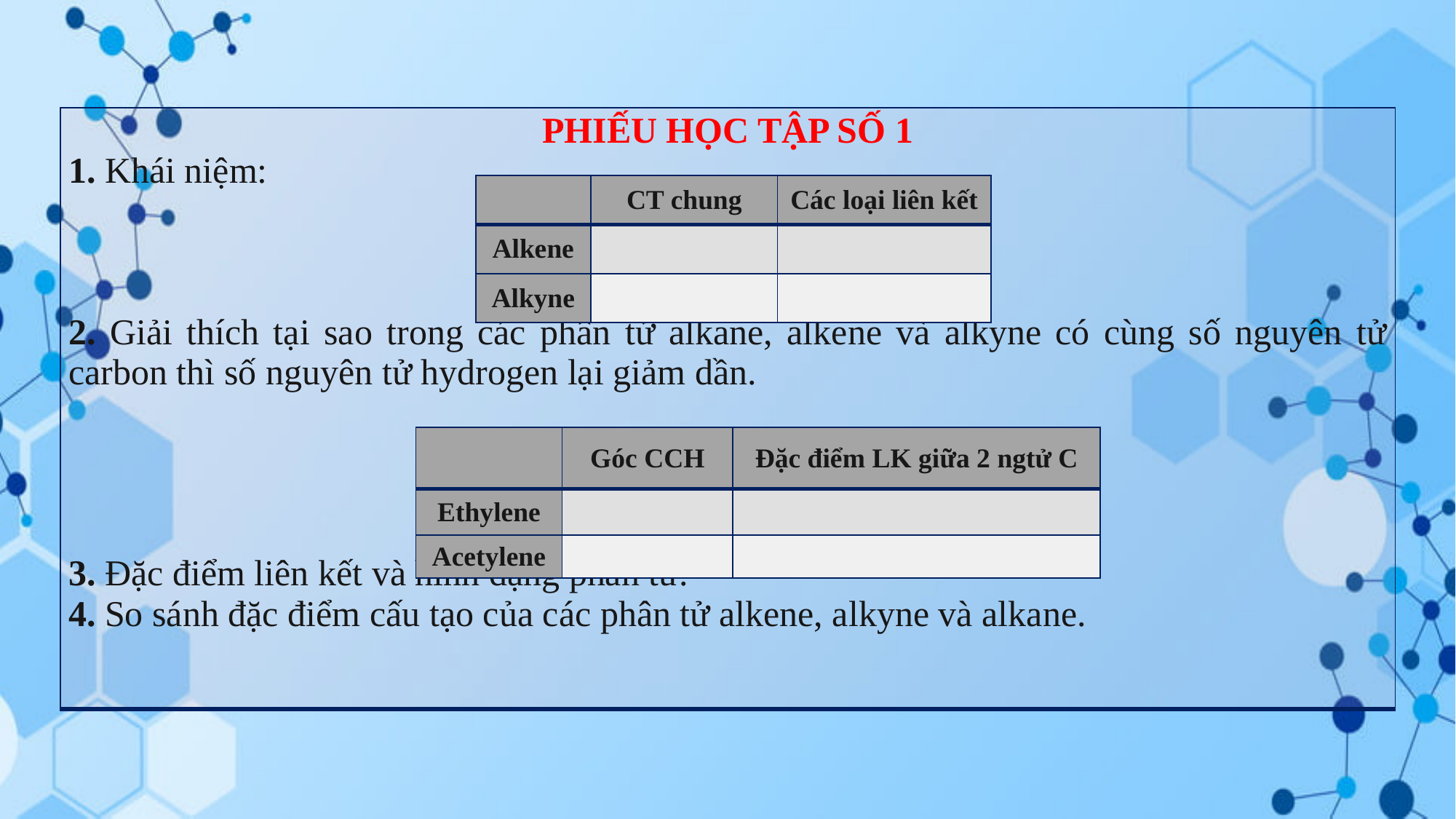

| PHIẾU HỌC TẬP SỐ 1 1. Khái niệm: 2. Giải thích tại sao trong các phân tử alkane, alkene và alkyne có cùng số nguyên tử carbon thì số nguyên tử hydrogen lại giảm dần. 3. Đặc điểm liên kết và hình dạng phân tử. 4. So sánh đặc điểm cấu tạo của các phân tử alkene, alkyne và alkane. |
| --- |
|  | CT chung | Các loại liên kết |
| --- | --- | --- |
| Alkene |  |  |
| Alkyne |  |  |
|  | Góc CCH | Đặc điểm LK giữa 2 ngtử C |
| --- | --- | --- |
| Ethylene |  |  |
| Acetylene |  |  |